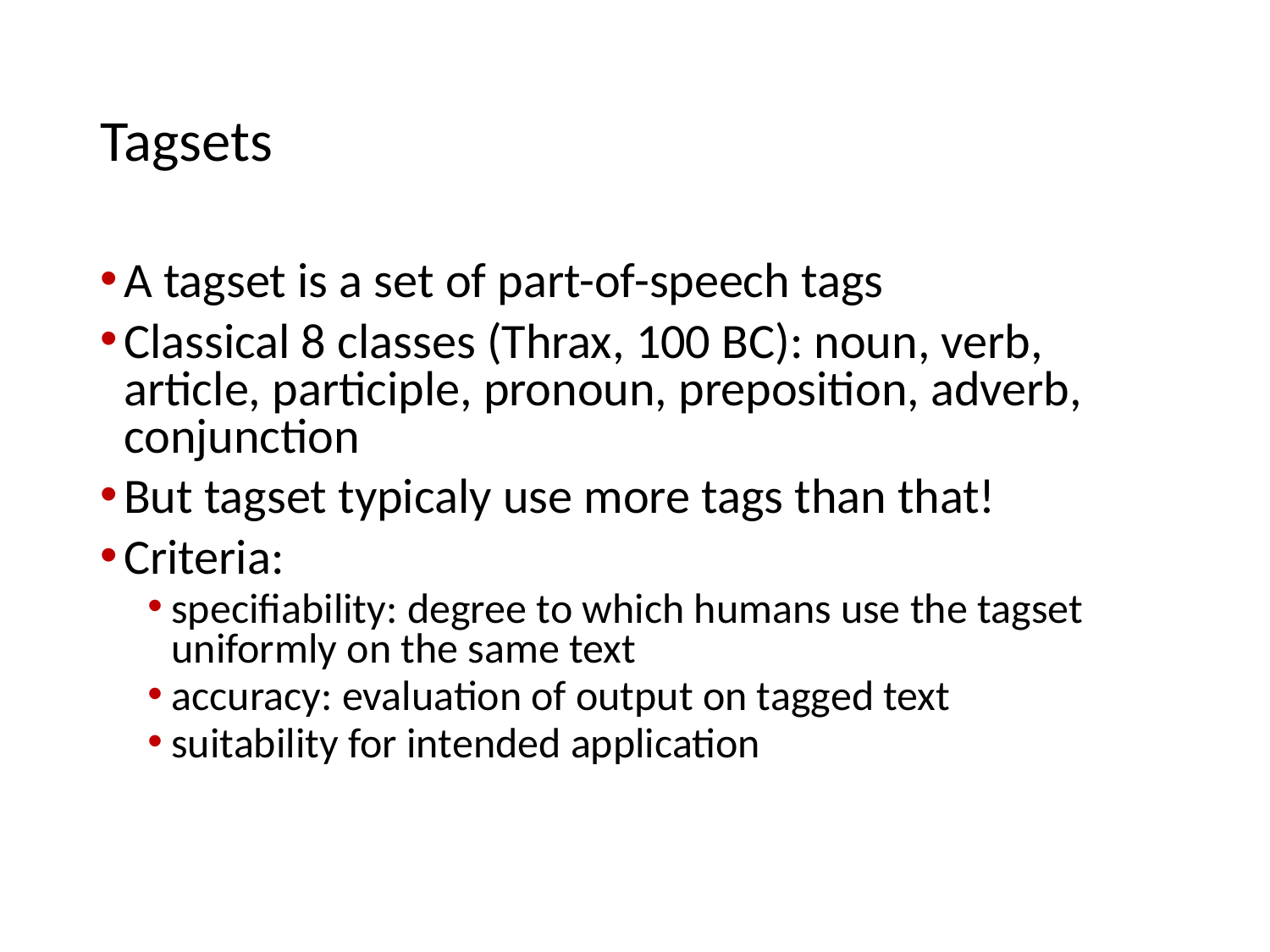

# Tagsets
A tagset is a set of part-of-speech tags
Classical 8 classes (Thrax, 100 BC): noun, verb, article, participle, pronoun, preposition, adverb, conjunction
But tagset typicaly use more tags than that!
Criteria:
specifiability: degree to which humans use the tagset uniformly on the same text
accuracy: evaluation of output on tagged text
suitability for intended application